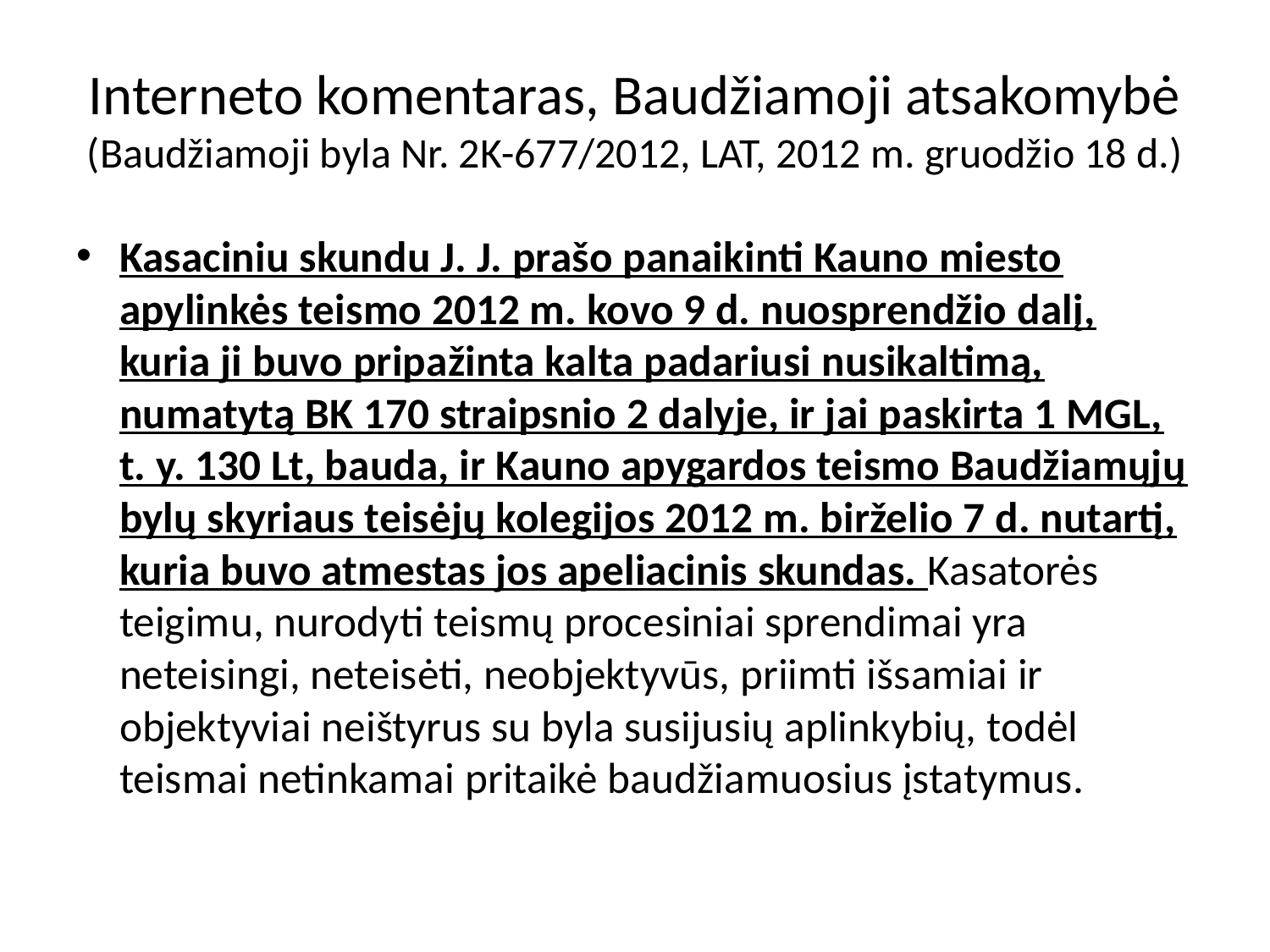

# Interneto komentaras, Baudžiamoji atsakomybė (Baudžiamoji byla Nr. 2K-677/2012, LAT, 2012 m. gruodžio 18 d.)
Kasaciniu skundu J. J. prašo panaikinti Kauno miesto apylinkės teismo 2012 m. kovo 9 d. nuosprendžio dalį, kuria ji buvo pripažinta kalta padariusi nusikaltimą, numatytą BK 170 straipsnio 2 dalyje, ir jai paskirta 1 MGL, t. y. 130 Lt, bauda, ir Kauno apygardos teismo Baudžiamųjų bylų skyriaus teisėjų kolegijos 2012 m. birželio 7 d. nutartį, kuria buvo atmestas jos apeliacinis skundas. Kasatorės teigimu, nurodyti teismų procesiniai sprendimai yra neteisingi, neteisėti, neobjektyvūs, priimti išsamiai ir objektyviai neištyrus su byla susijusių aplinkybių, todėl teismai netinkamai pritaikė baudžiamuosius įstatymus.